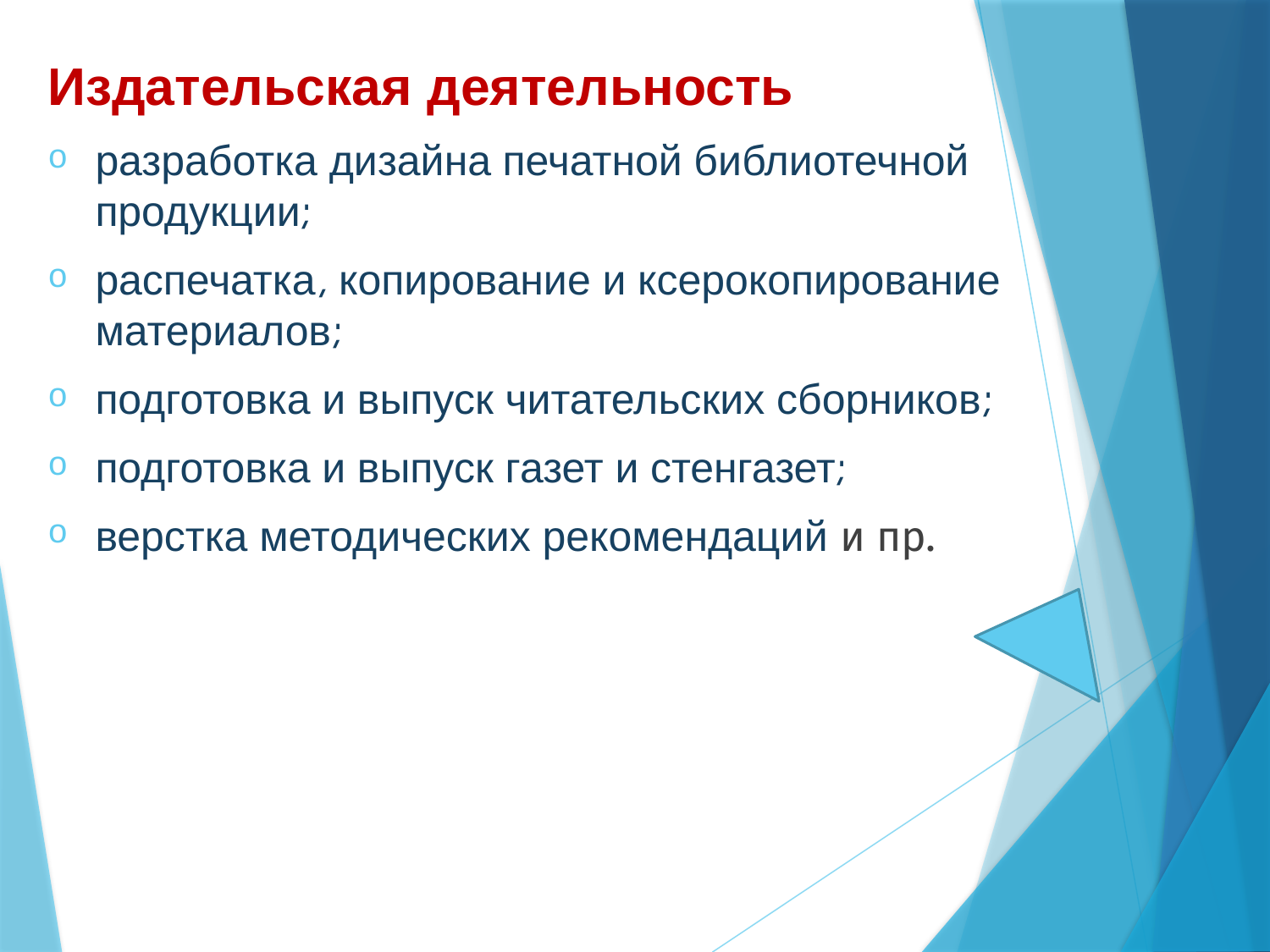

Издательская деятельность
разработка дизайна печатной библиотечной продукции;
распечатка, копирование и ксерокопирование материалов;
подготовка и выпуск читательских сборников;
подготовка и выпуск газет и стенгазет;
верстка методических рекомендаций и пр.